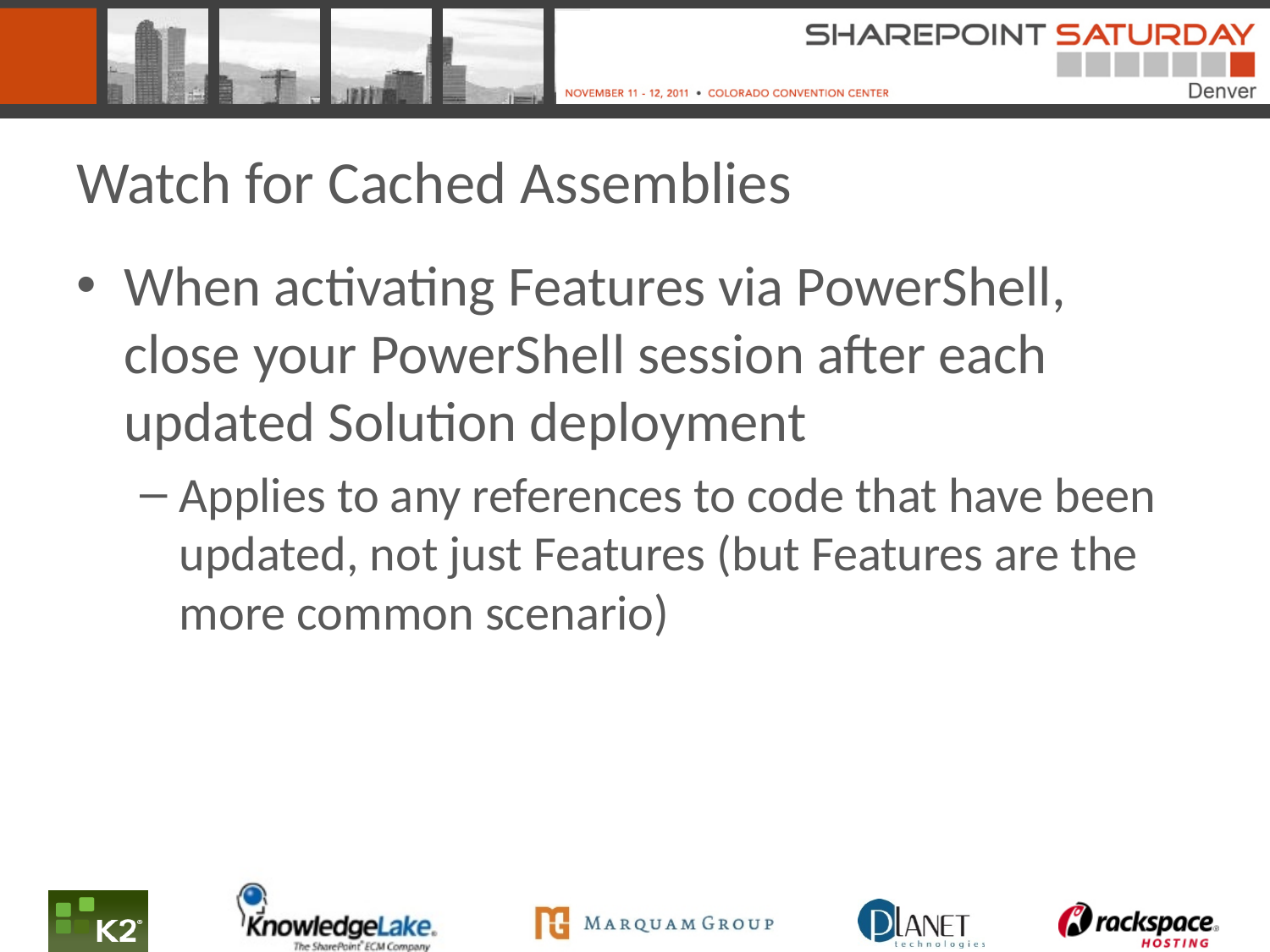

# Watch for Cached Assemblies
When activating Features via PowerShell, close your PowerShell session after each updated Solution deployment
Applies to any references to code that have been updated, not just Features (but Features are the more common scenario)